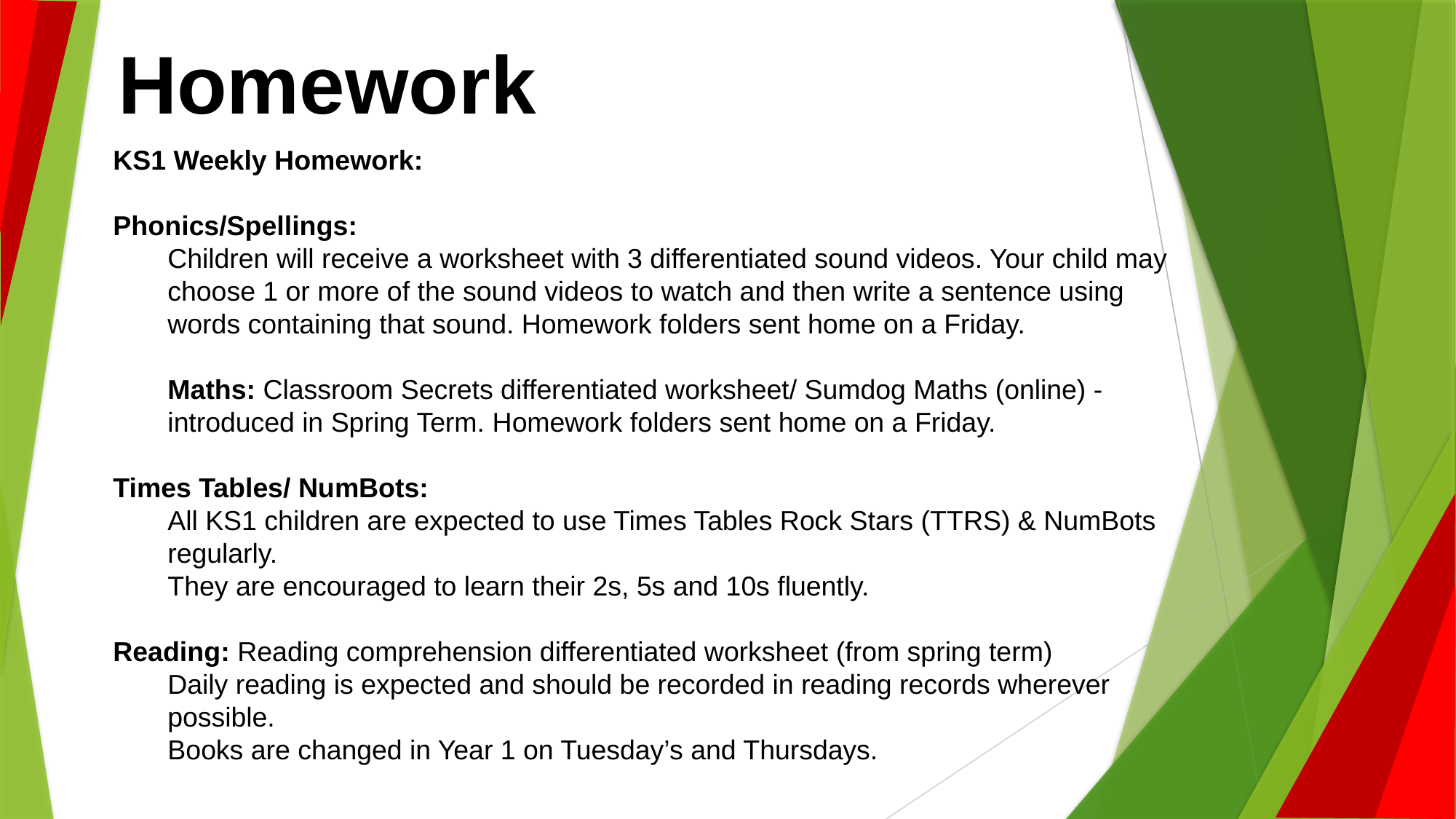

Homework
KS1 Weekly Homework:

Phonics/Spellings:
Children will receive a worksheet with 3 differentiated sound videos. Your child may choose 1 or more of the sound videos to watch and then write a sentence using words containing that sound. Homework folders sent home on a Friday.

Maths: Classroom Secrets differentiated worksheet/ Sumdog Maths (online) - introduced in Spring Term. Homework folders sent home on a Friday.

Times Tables/ NumBots:
All KS1 children are expected to use Times Tables Rock Stars (TTRS) & NumBots regularly.
They are encouraged to learn their 2s, 5s and 10s fluently.

Reading: Reading comprehension differentiated worksheet (from spring term)
Daily reading is expected and should be recorded in reading records wherever possible.
Books are changed in Year 1 on Tuesday’s and Thursdays.

#